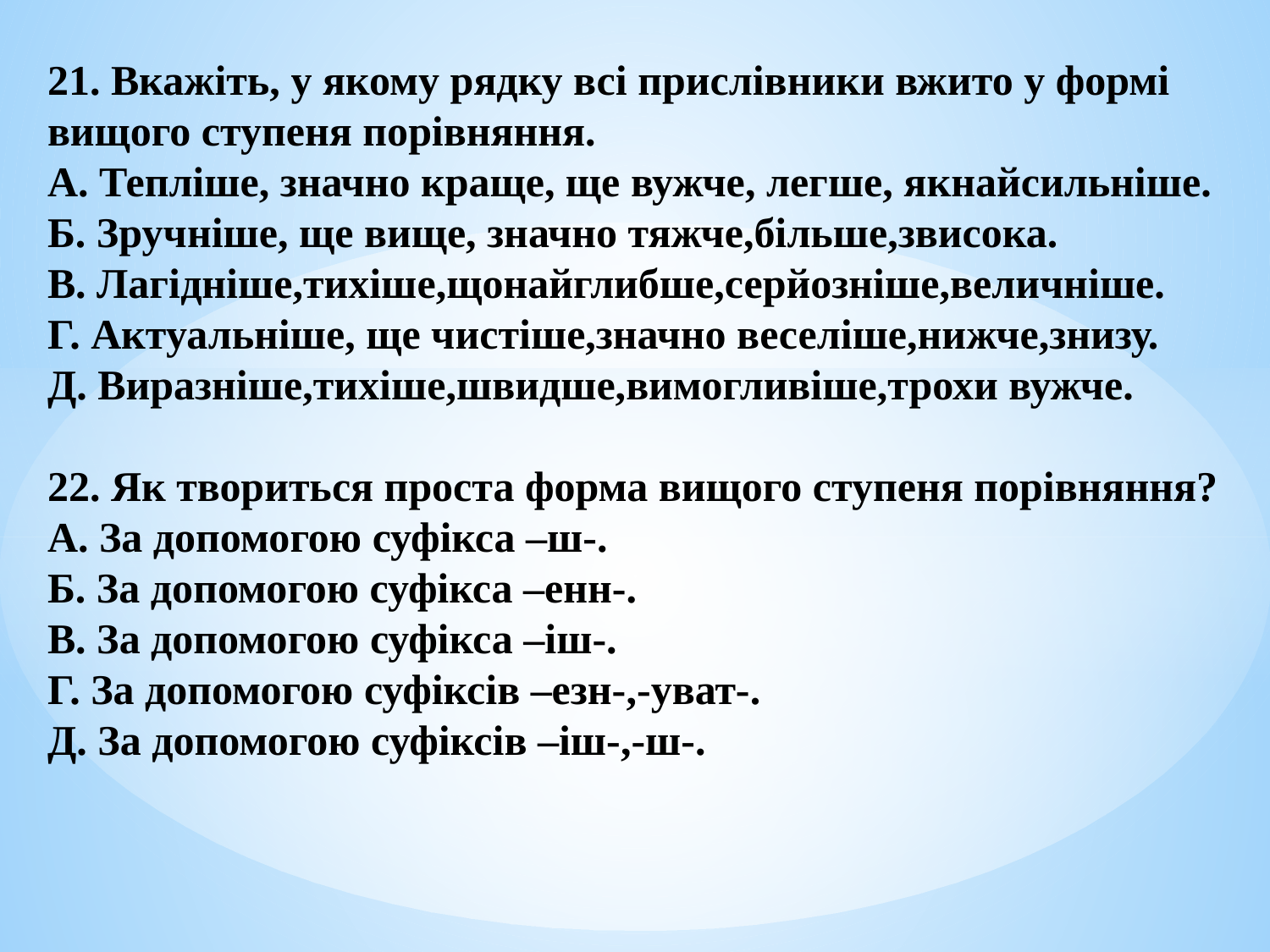

21. Вкажіть, у якому рядку всі прислівники вжито у формі вищого ступеня порівняння.
А. Тепліше, значно краще, ще вужче, легше, якнайсильніше.
Б. Зручніше, ще вище, значно тяжче,більше,звисока.
В. Лагідніше,тихіше,щонайглибше,серйозніше,величніше.
Г. Актуальніше, ще чистіше,значно веселіше,нижче,знизу.
Д. Виразніше,тихіше,швидше,вимогливіше,трохи вужче.

22. Як твориться проста форма вищого ступеня порівняння?
А. За допомогою суфікса –ш-.
Б. За допомогою суфікса –енн-.
В. За допомогою суфікса –іш-.
Г. За допомогою суфіксів –езн-,-уват-.
Д. За допомогою суфіксів –іш-,-ш-.